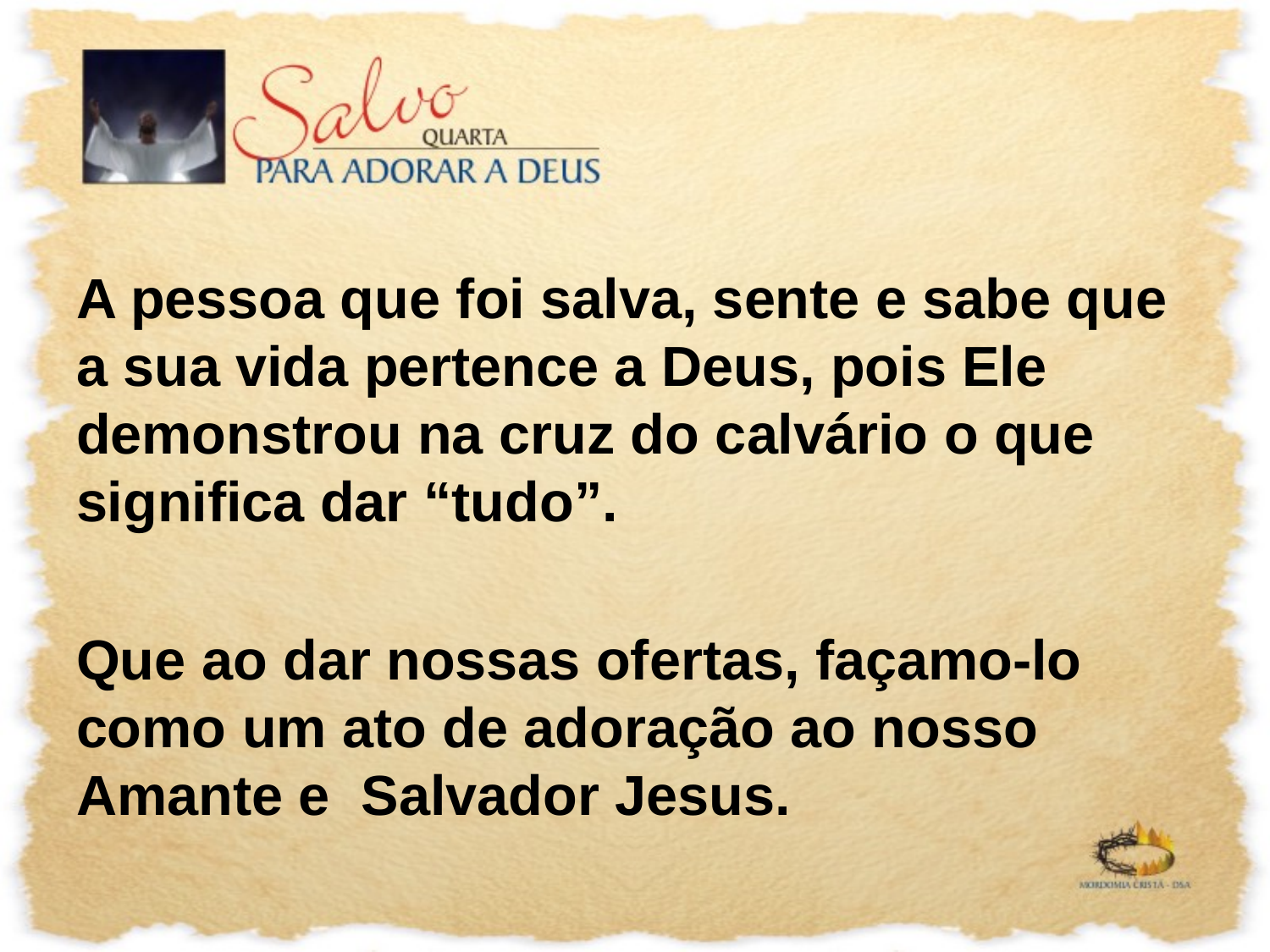

A pessoa que foi salva, sente e sabe que a sua vida pertence a Deus, pois Ele demonstrou na cruz do calvário o que significa dar “tudo”.

Que ao dar nossas ofertas, façamo-lo como um ato de adoração ao nosso Amante e  Salvador Jesus.